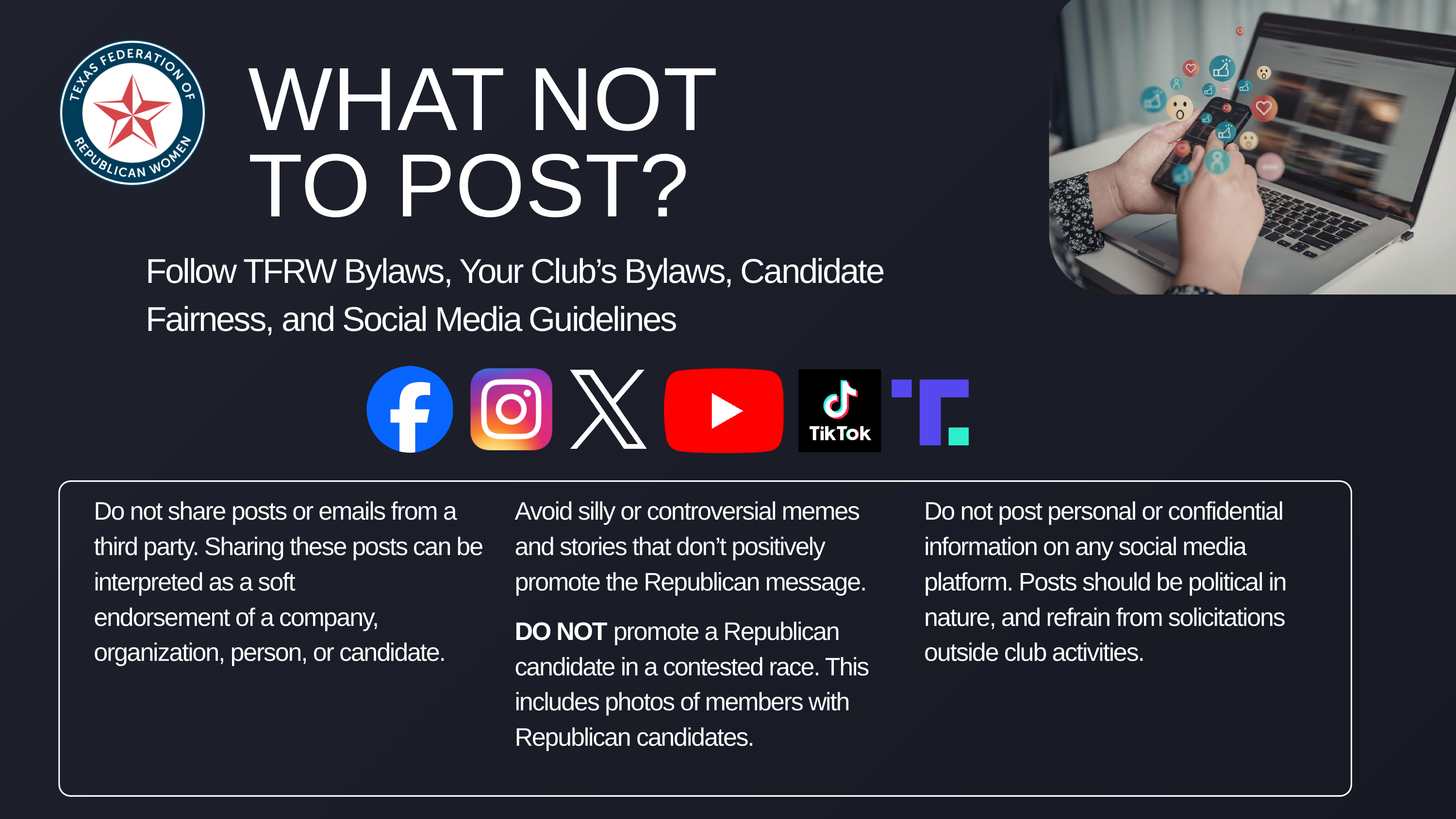

WHAT NOT
TO POST?
Follow TFRW Bylaws, Your Club’s Bylaws, Candidate Fairness, and Social Media Guidelines

Do not share posts or emails from a third party. Sharing these posts can be interpreted as a soft
endorsement of a company, organization, person, or candidate.
Avoid silly or controversial memes and stories that don’t positively promote the Republican message.

DO NOT promote a Republican candidate in a contested race. This includes photos of members with Republican candidates.
Do not post personal or confidential information on any social media platform. Posts should be political in nature, and refrain from solicitations outside club activities.